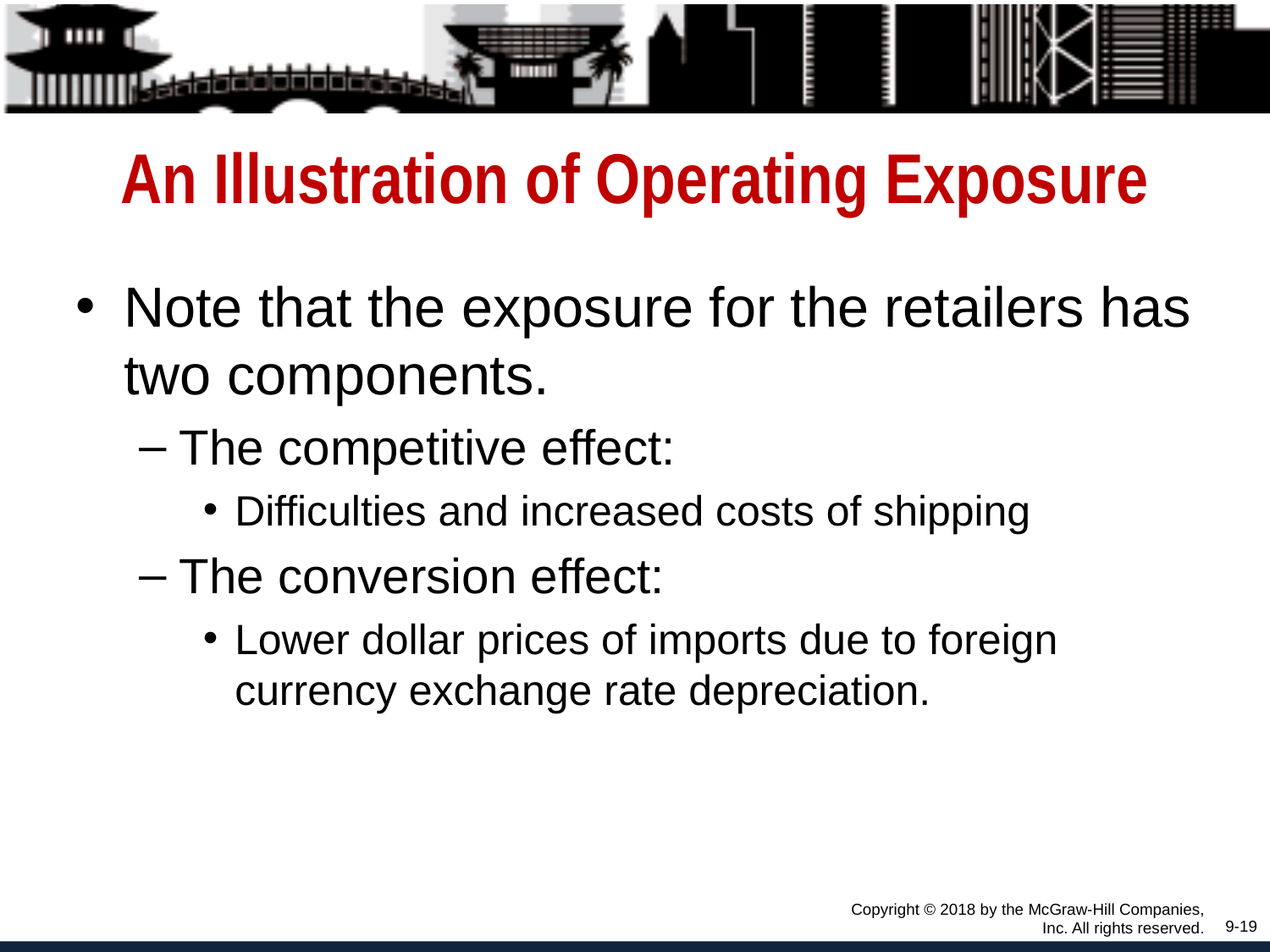

# An Illustration of Operating Exposure
Note that the exposure for the retailers has two components.
The competitive effect:
Difficulties and increased costs of shipping
The conversion effect:
Lower dollar prices of imports due to foreign currency exchange rate depreciation.
Copyright © 2018 by the McGraw-Hill Companies, Inc. All rights reserved.

9-19